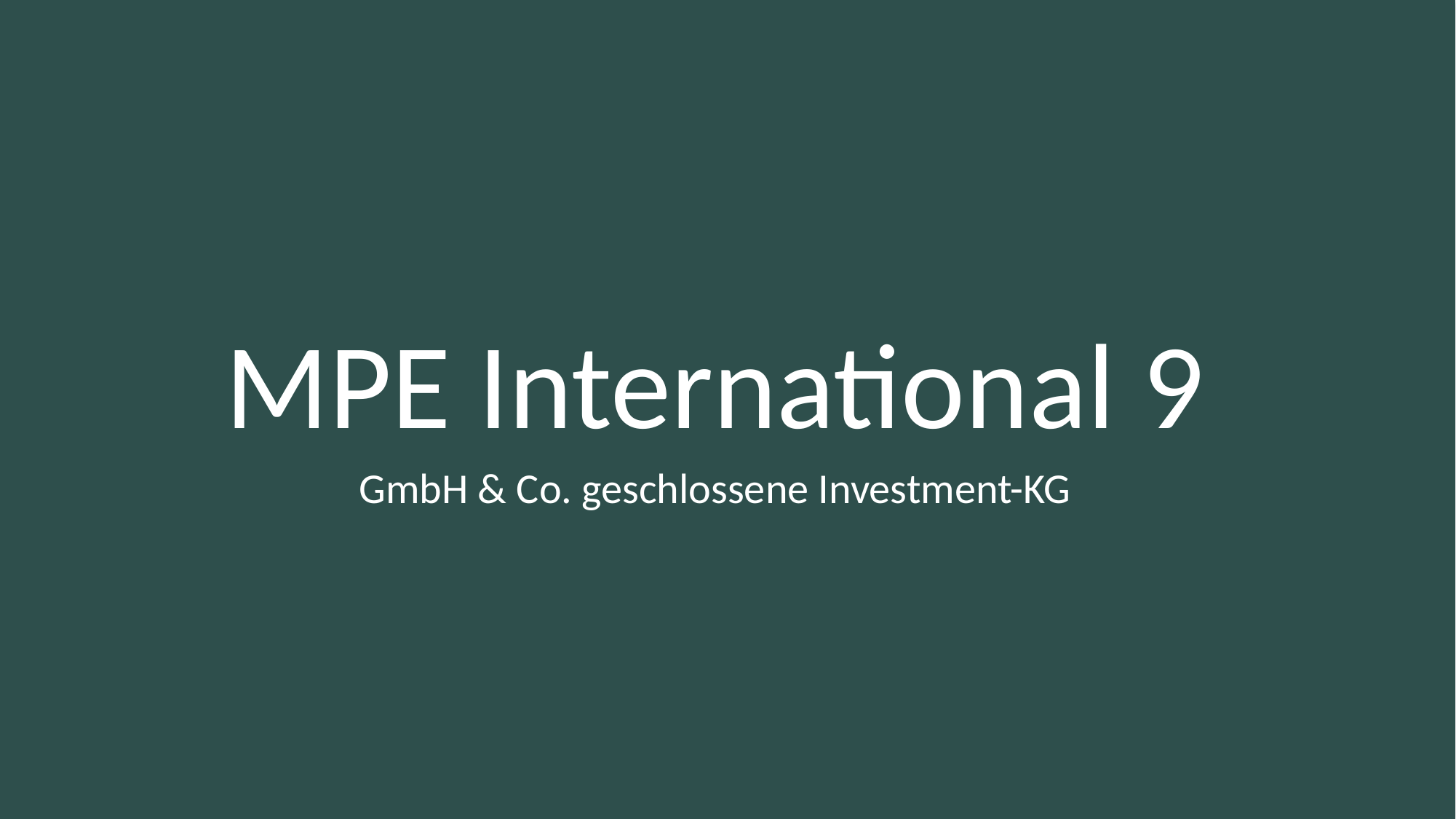

MPE International 9
GmbH & Co. geschlossene Investment-KG
8